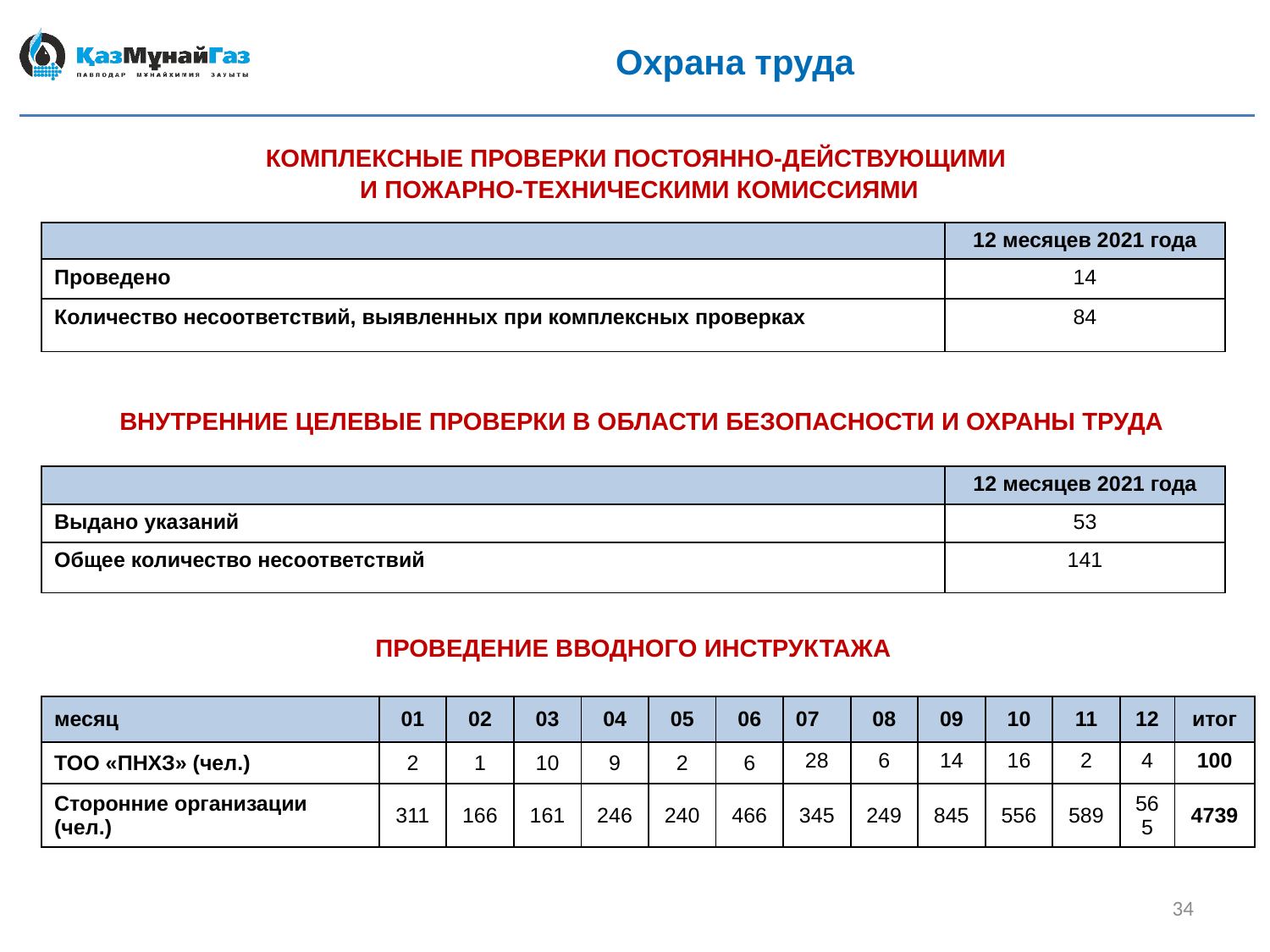

# Охрана труда
КОМПЛЕКСНЫЕ ПРОВЕРКИ ПОСТОЯННО-ДЕЙСТВУЮЩИМИ
И ПОЖАРНО-ТЕХНИЧЕСКИМИ КОМИССИЯМИ
|  | 12 месяцев 2021 года |
| --- | --- |
| Проведено | 14 |
| Количество несоответствий, выявленных при комплексных проверках | 84 |
ВНУТРЕННИЕ ЦЕЛЕВЫЕ ПРОВЕРКИ В ОБЛАСТИ БЕЗОПАСНОСТИ И ОХРАНЫ ТРУДА
|  | 12 месяцев 2021 года |
| --- | --- |
| Выдано указаний | 53 |
| Общее количество несоответствий | 141 |
ПРОВЕДЕНИЕ ВВОДНОГО ИНСТРУКТАЖА
| месяц | 01 | 02 | 03 | 04 | 05 | 06 | 07 | 08 | 09 | 10 | 11 | 12 | итог |
| --- | --- | --- | --- | --- | --- | --- | --- | --- | --- | --- | --- | --- | --- |
| ТОО «ПНХЗ» (чел.) | 2 | 1 | 10 | 9 | 2 | 6 | 28 | 6 | 14 | 16 | 2 | 4 | 100 |
| Сторонние организации (чел.) | 311 | 166 | 161 | 246 | 240 | 466 | 345 | 249 | 845 | 556 | 589 | 565 | 4739 |
34